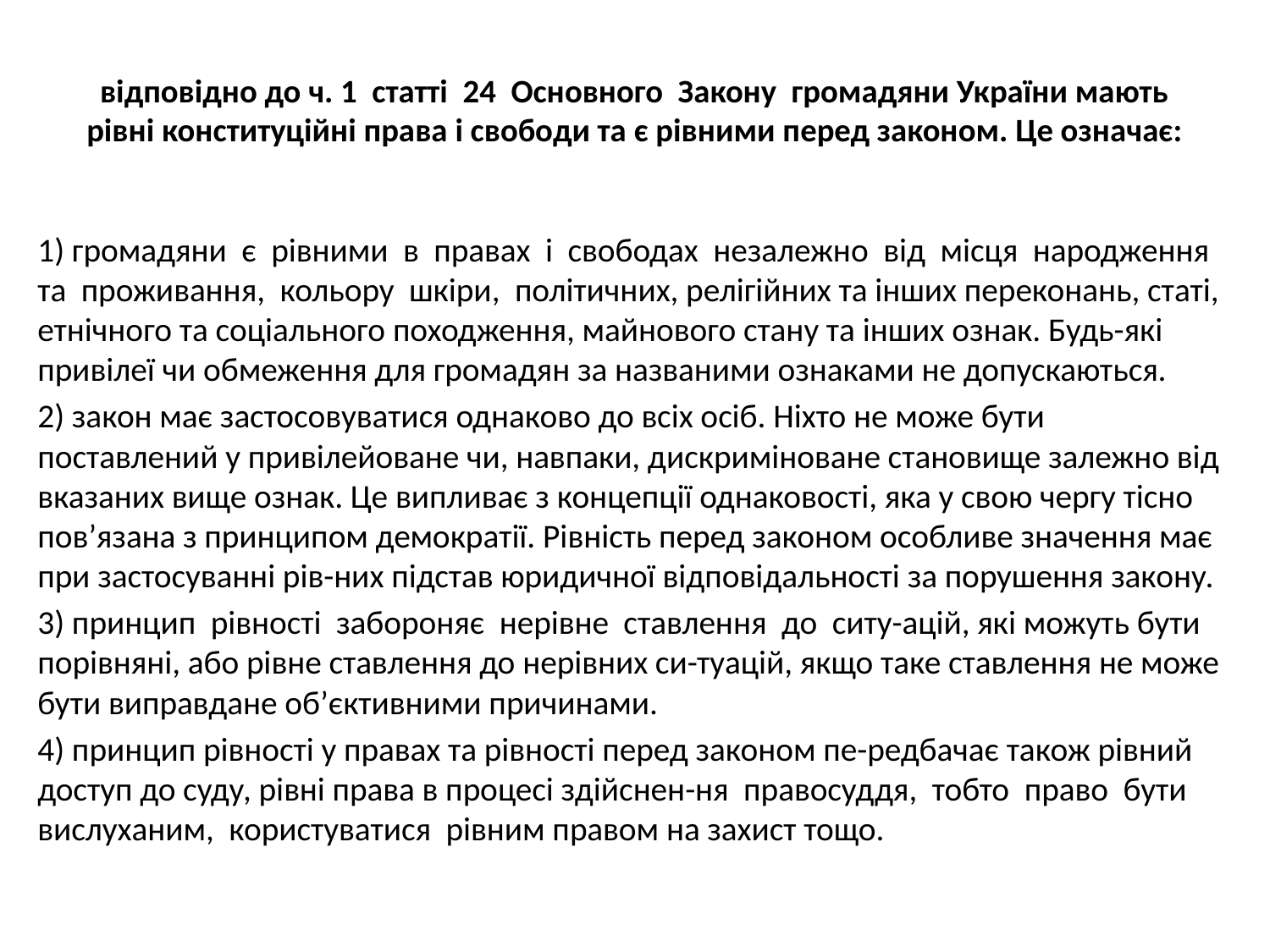

# відповідно до ч. 1  статті  24  Основного  Закону  громадяни України мають рівні конституційні права і свободи та є рівними перед законом. Це означає:
1) громадяни  є  рівними  в  правах  і  свободах  незалежно  від  місця  народження  та  проживання,  кольору  шкіри,  політичних, релігійних та інших переконань, статі, етнічного та соціального походження, майнового стану та інших ознак. Будь-які привілеї чи обмеження для громадян за названими ознаками не допускаються.
2) закон має застосовуватися однаково до всіх осіб. Ніхто не може бути поставлений у привілейоване чи, навпаки, дискриміноване становище залежно від вказаних вище ознак. Це випливає з концепції однаковості, яка у свою чергу тісно пов’язана з принципом демократії. Рівність перед законом особливе значення має при застосуванні рів-них підстав юридичної відповідальності за порушення закону.
3) принцип  рівності  забороняє  нерівне  ставлення  до  ситу-ацій, які можуть бути порівняні, або рівне ставлення до нерівних си-туацій, якщо таке ставлення не може бути виправдане об’єктивними причинами.
4) принцип рівності у правах та рівності перед законом пе-редбачає також рівний доступ до суду, рівні права в процесі здійснен-ня  правосуддя,  тобто  право  бути  вислуханим,  користуватися  рівним правом на захист тощо.